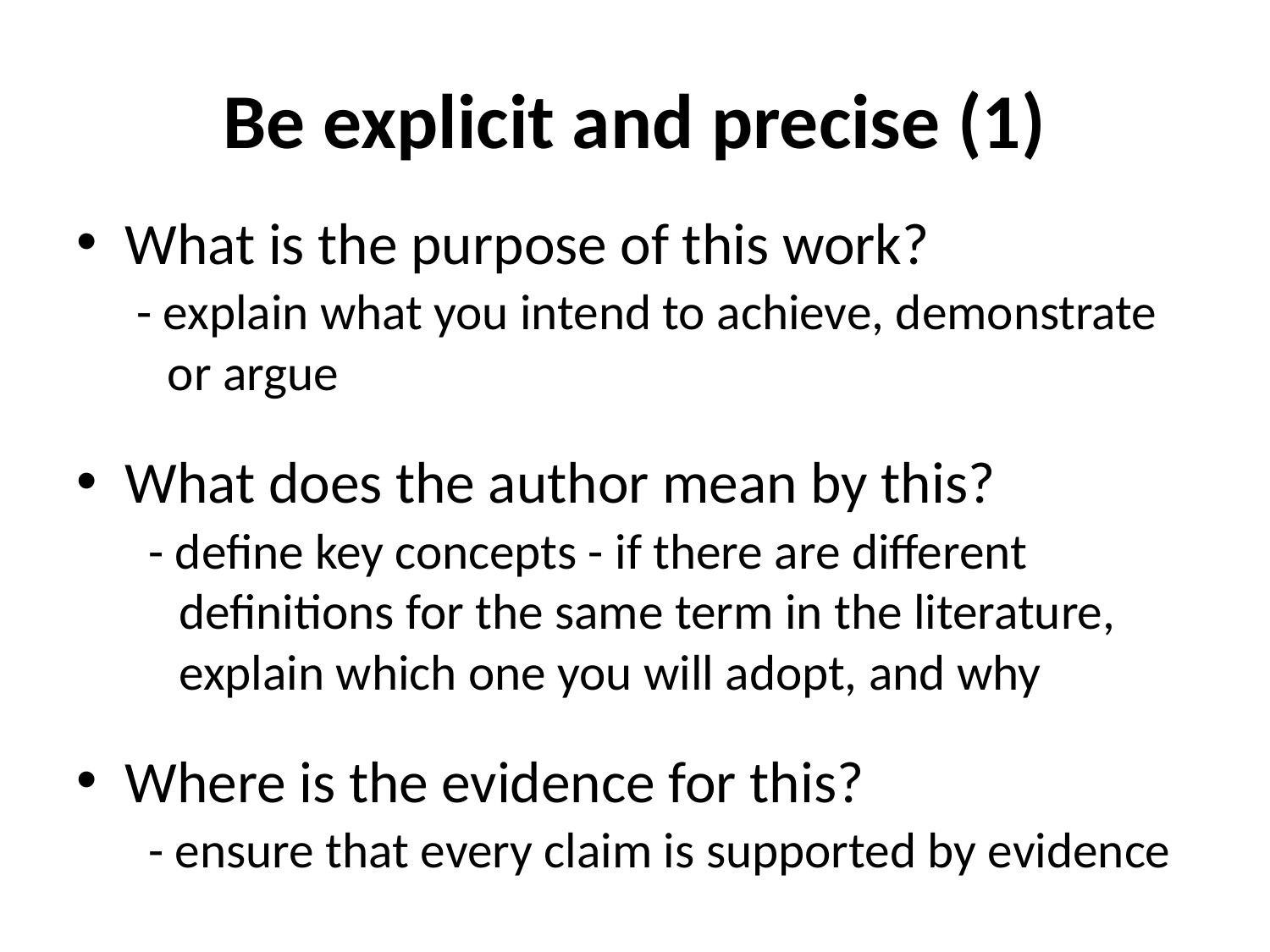

# Be explicit and precise (1)
What is the purpose of this work?
     - explain what you intend to achieve, demonstrate
        or argue

What does the author mean by this?
      - define key concepts - if there are different
         definitions for the same term in the literature,
         explain which one you will adopt, and why

Where is the evidence for this?
      - ensure that every claim is supported by evidence